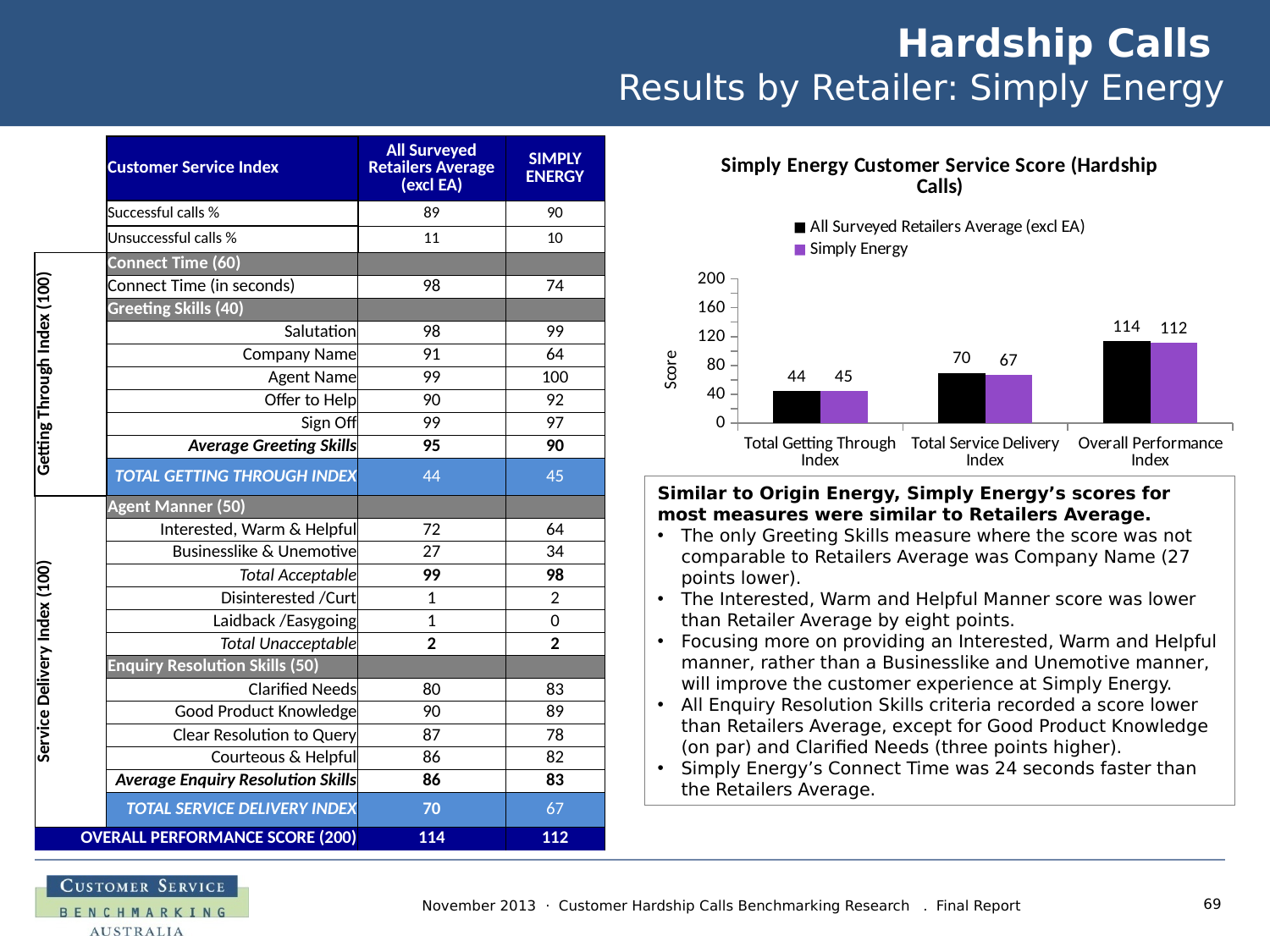

# Hardship Calls Results by Retailer: Simply Energy
|  | Customer Service Index | All Surveyed Retailers Average (excl EA) | SIMPLY ENERGY |
| --- | --- | --- | --- |
|  | Successful calls % | 89 | 90 |
|  | Unsuccessful calls % | 11 | 10 |
| Getting Through Index (100) | Connect Time (60) |  |  |
|  | Connect Time (in seconds) | 98 | 74 |
|  | Greeting Skills (40) |  |  |
|  | Salutation | 98 | 99 |
|  | Company Name | 91 | 64 |
|  | Agent Name | 99 | 100 |
|  | Offer to Help | 90 | 92 |
|  | Sign Off | 99 | 97 |
|  | Average Greeting Skills | 95 | 90 |
|  | TOTAL GETTING THROUGH INDEX | 44 | 45 |
| Service Delivery Index (100) | Agent Manner (50) |  |  |
|  | Interested, Warm & Helpful | 72 | 64 |
|  | Businesslike & Unemotive | 27 | 34 |
|  | Total Acceptable | 99 | 98 |
|  | Disinterested /Curt | 1 | 2 |
|  | Laidback /Easygoing | 1 | 0 |
|  | Total Unacceptable | 2 | 2 |
|  | Enquiry Resolution Skills (50) |  |  |
|  | Clarified Needs | 80 | 83 |
|  | Good Product Knowledge | 90 | 89 |
|  | Clear Resolution to Query | 87 | 78 |
|  | Courteous & Helpful | 86 | 82 |
|  | Average Enquiry Resolution Skills | 86 | 83 |
|  | TOTAL SERVICE DELIVERY INDEX | 70 | 67 |
| OVERALL PERFORMANCE SCORE (200) |  | 114 | 112 |

### Chart: Simply Energy Customer Service Score (Hardship Calls)

| Category | All Surveyed Retailers Average (excl EA) | Simply Energy |
|---|---|---|
| Total Getting Through Index | 44.25 | 45.0 |
| Total Service Delivery Index | 69.87499999999999 | 67.0 |
| Overall Performance Index | 114.125 | 112.0 |
Similar to Origin Energy, Simply Energy’s scores for most measures were similar to Retailers Average.
The only Greeting Skills measure where the score was not comparable to Retailers Average was Company Name (27 points lower).
The Interested, Warm and Helpful Manner score was lower than Retailer Average by eight points.
Focusing more on providing an Interested, Warm and Helpful manner, rather than a Businesslike and Unemotive manner, will improve the customer experience at Simply Energy.
All Enquiry Resolution Skills criteria recorded a score lower than Retailers Average, except for Good Product Knowledge (on par) and Clarified Needs (three points higher).
Simply Energy’s Connect Time was 24 seconds faster than the Retailers Average.